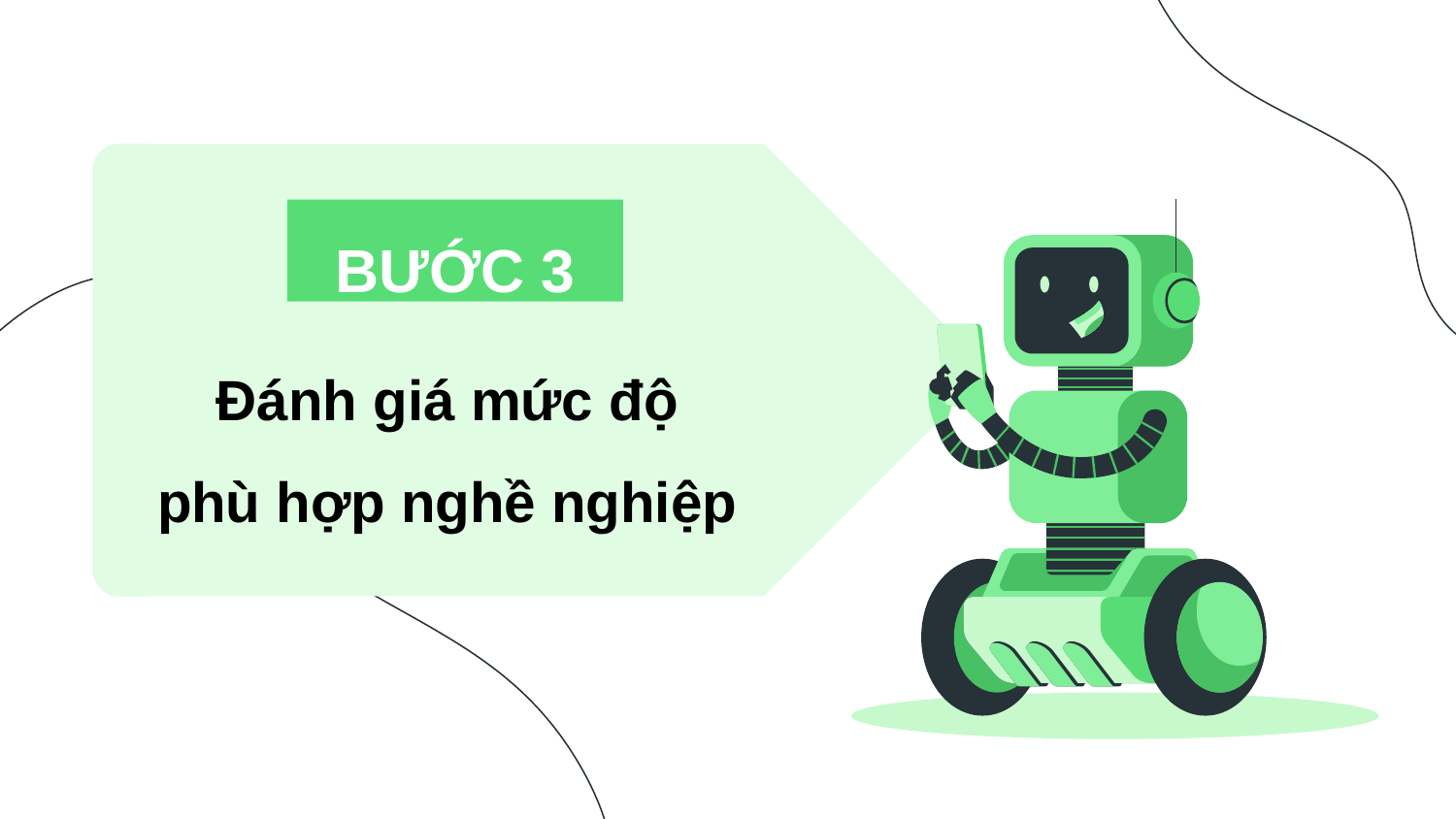

BƯỚC 3
Đánh giá mức độ
phù hợp nghề nghiệp